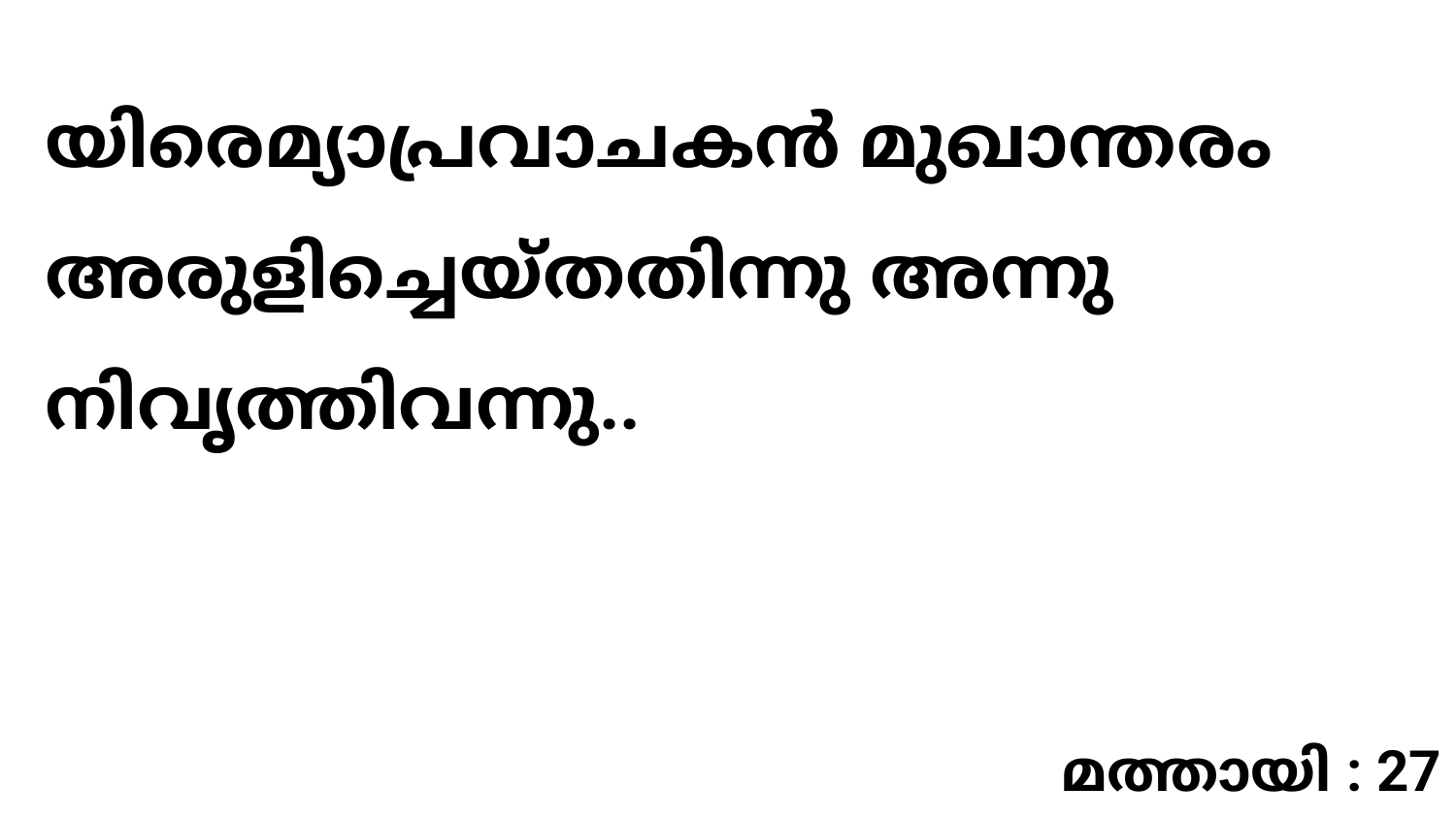

യിരെമ്യാപ്രവാചകൻ മുഖാന്തരം അരുളിച്ചെയ്തതിന്നു അന്നു നിവൃത്തിവന്നു..
മത്തായി : 27